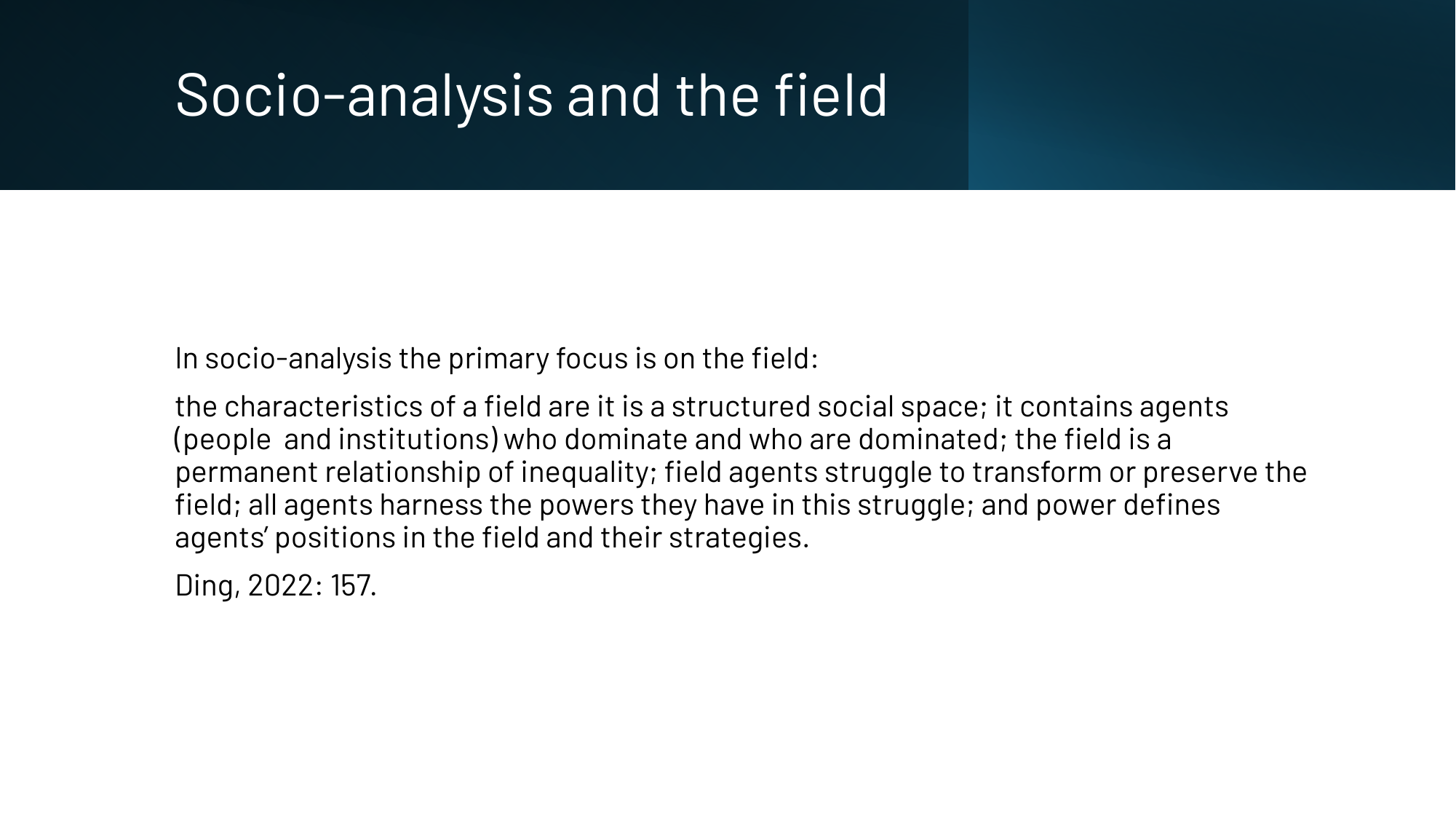

# Socio-analysis and the field
In socio-analysis the primary focus is on the field:
the characteristics of a field are it is a structured social space; it contains agents (people  and institutions) who dominate and who are dominated; the field is a permanent relationship of inequality; field agents struggle to transform or preserve the field; all agents harness the powers they have in this struggle; and power defines agents’ positions in the field and their strategies.
Ding, 2022: 157.